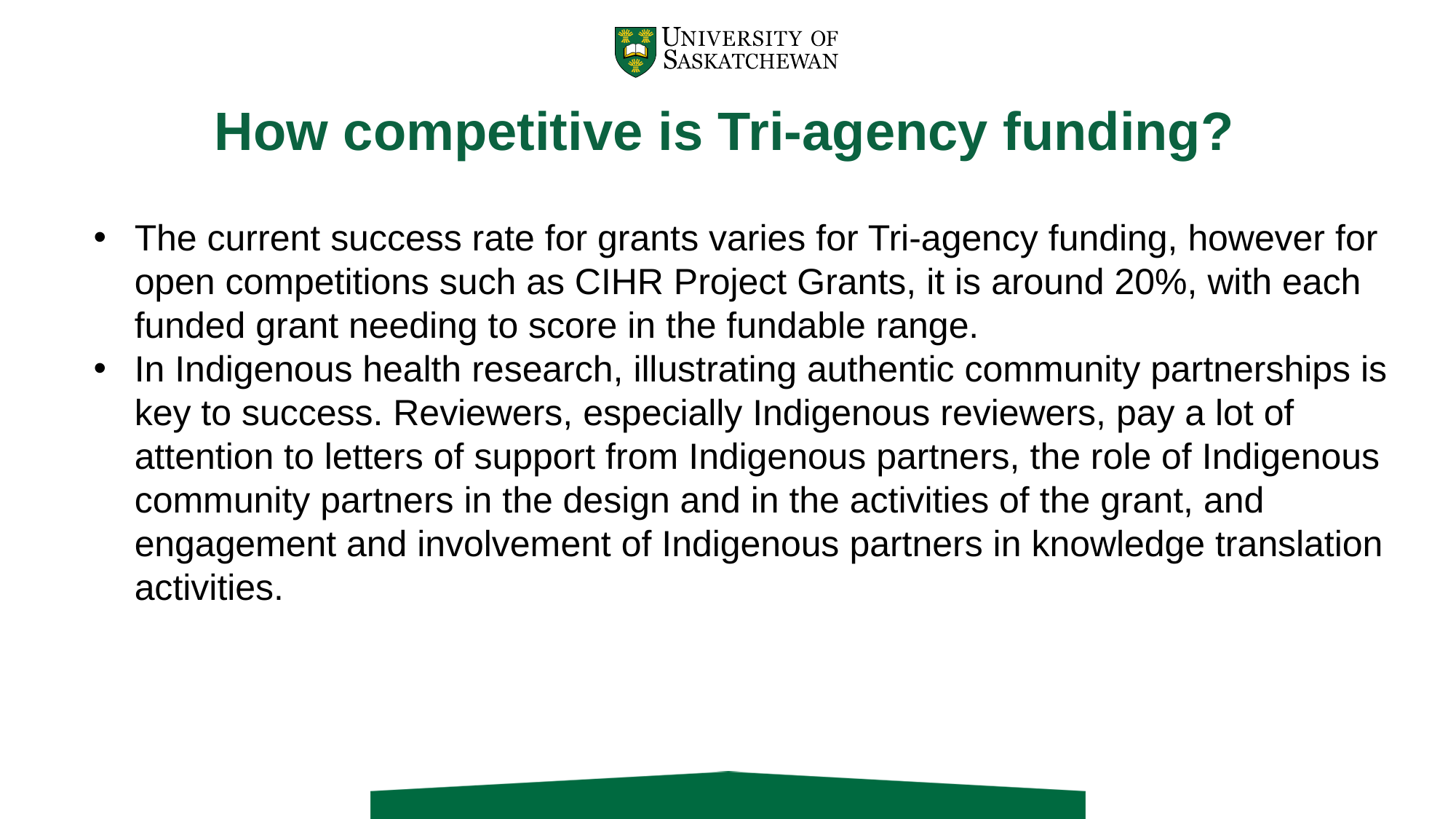

# How competitive is Tri-agency funding?
The current success rate for grants varies for Tri-agency funding, however for open competitions such as CIHR Project Grants, it is around 20%, with each funded grant needing to score in the fundable range.
In Indigenous health research, illustrating authentic community partnerships is key to success. Reviewers, especially Indigenous reviewers, pay a lot of attention to letters of support from Indigenous partners, the role of Indigenous community partners in the design and in the activities of the grant, and engagement and involvement of Indigenous partners in knowledge translation activities.